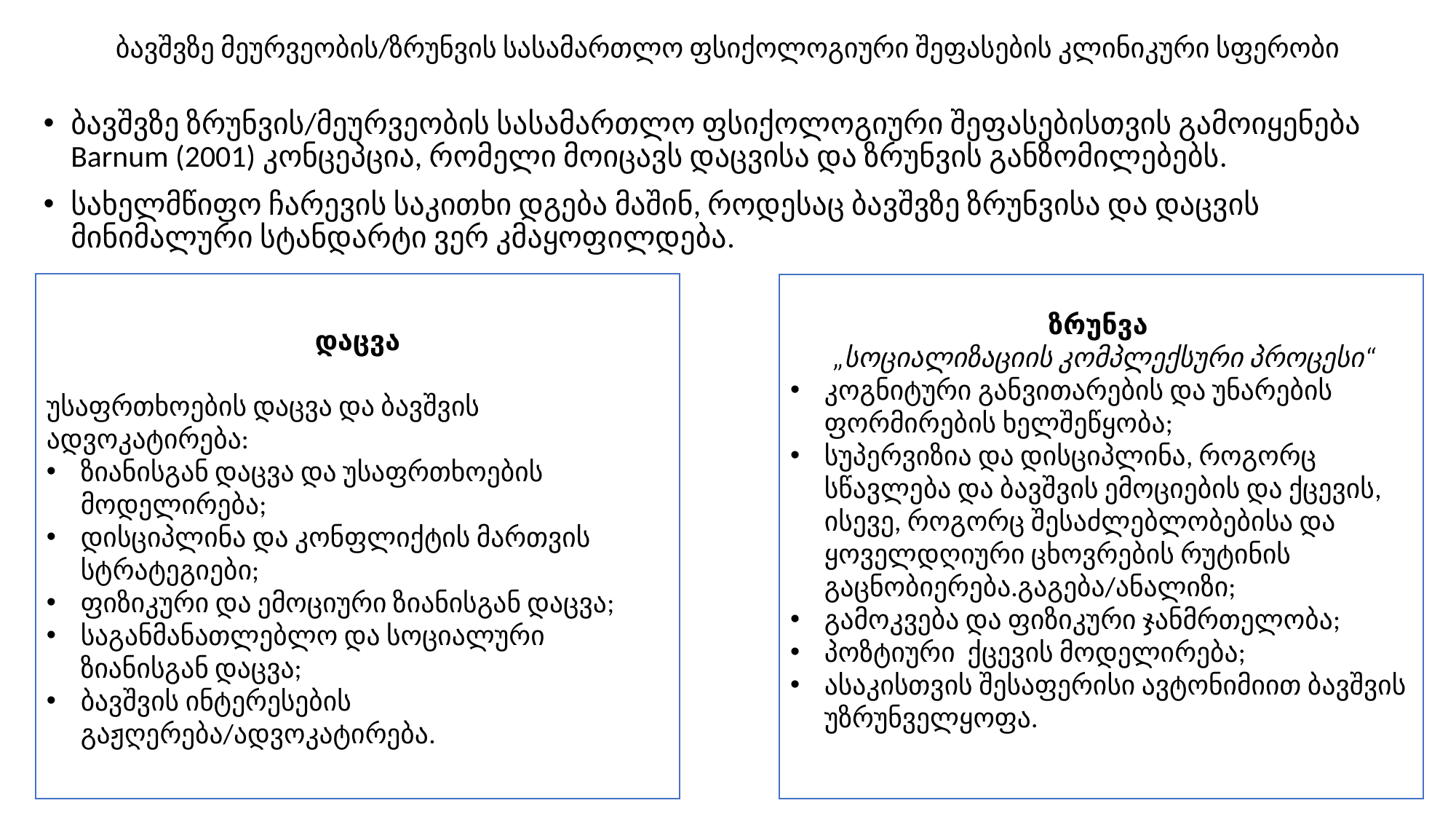

# ბავშვზე მეურვეობის/ზრუნვის სასამართლო ფსიქოლოგიური შეფასების კლინიკური სფერობი
ბავშვზე ზრუნვის/მეურვეობის სასამართლო ფსიქოლოგიური შეფასებისთვის გამოიყენება Barnum (2001) კონცეპცია, რომელი მოიცავს დაცვისა და ზრუნვის განზომილებებს.
სახელმწიფო ჩარევის საკითხი დგება მაშინ, როდესაც ბავშვზე ზრუნვისა და დაცვის მინიმალური სტანდარტი ვერ კმაყოფილდება.

დაცვა

უსაფრთხოების დაცვა და ბავშვის ადვოკატირება:
ზიანისგან დაცვა და უსაფრთხოების მოდელირება;
დისციპლინა და კონფლიქტის მართვის სტრატეგიები;
ფიზიკური და ემოციური ზიანისგან დაცვა;
საგანმანათლებლო და სოციალური ზიანისგან დაცვა;
ბავშვის ინტერესების გაჟღერება/ადვოკატირება.
ზრუნვა
 „სოციალიზაციის კომპლექსური პროცესი“
კოგნიტური განვითარების და უნარების ფორმირების ხელშეწყობა;
სუპერვიზია და დისციპლინა, როგორც სწავლება და ბავშვის ემოციების და ქცევის, ისევე, როგორც შესაძლებლობებისა და ყოველდღიური ცხოვრების რუტინის გაცნობიერება.გაგება/ანალიზი;
გამოკვება და ფიზიკური ჯანმრთელობა;
პოზტიური  ქცევის მოდელირება;
ასაკისთვის შესაფერისი ავტონიმიით ბავშვის უზრუნველყოფა.